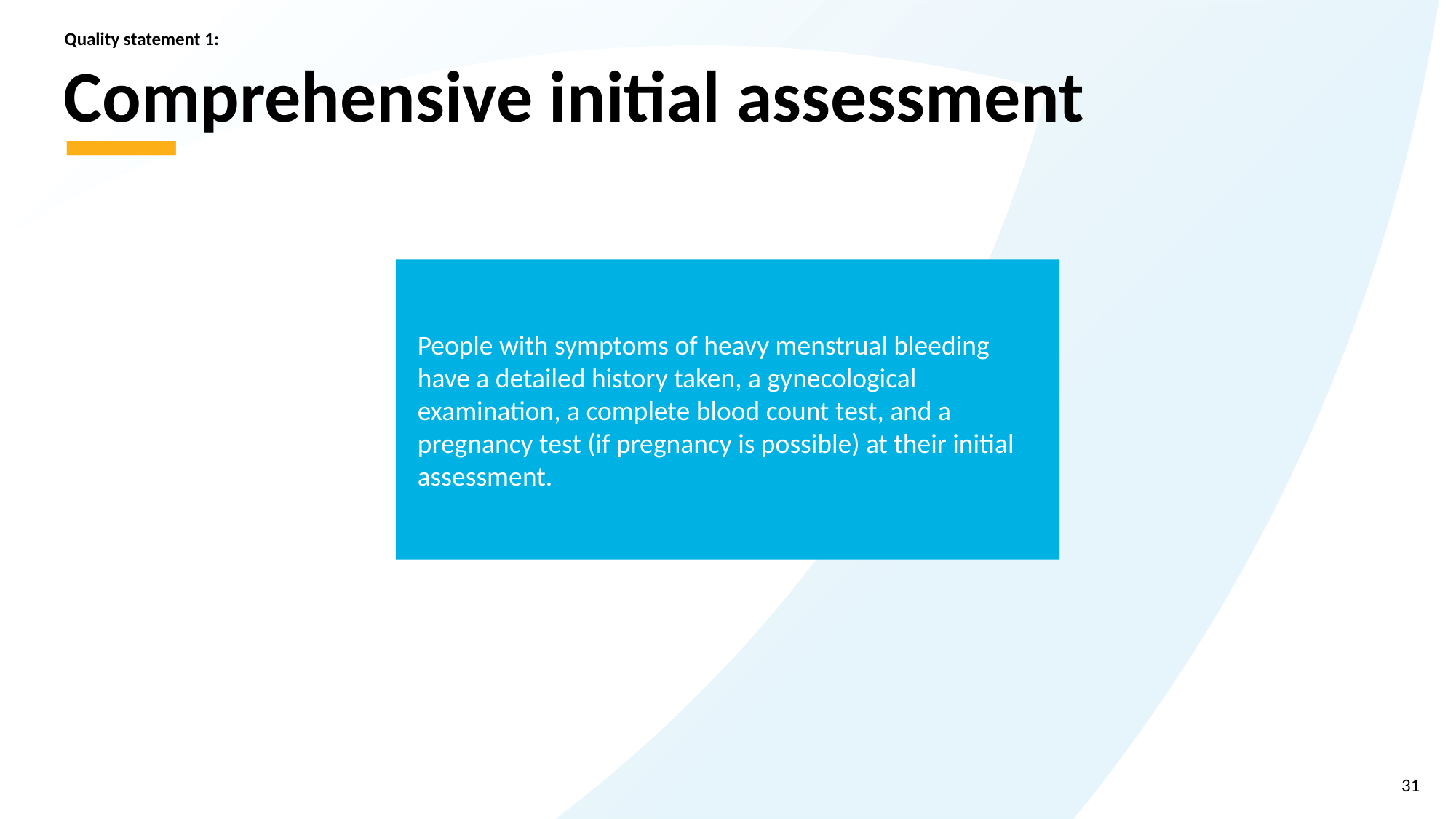

Quality statement 1:
# Comprehensive initial assessment
People with symptoms of heavy menstrual bleeding have a detailed history taken, a gynecological examination, a complete blood count test, and a pregnancy test (if pregnancy is possible) at their initial assessment.
31